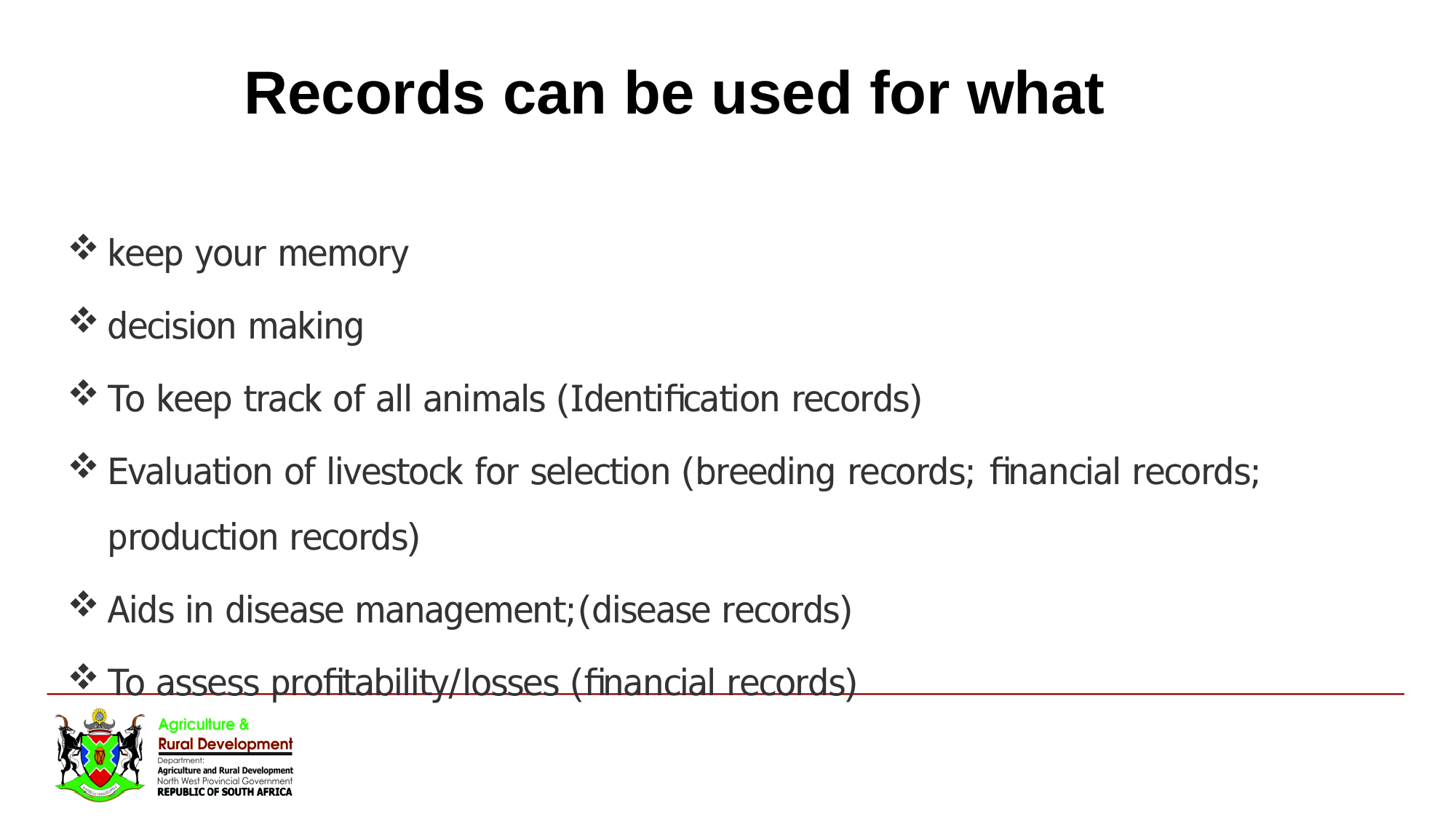

Records can be used for what
keep your memory
decision making
To keep track of all animals (Identification records)
Evaluation of livestock for selection (breeding records; financial records; production records)
Aids in disease management;(disease records)
To assess profitability/losses (financial records)